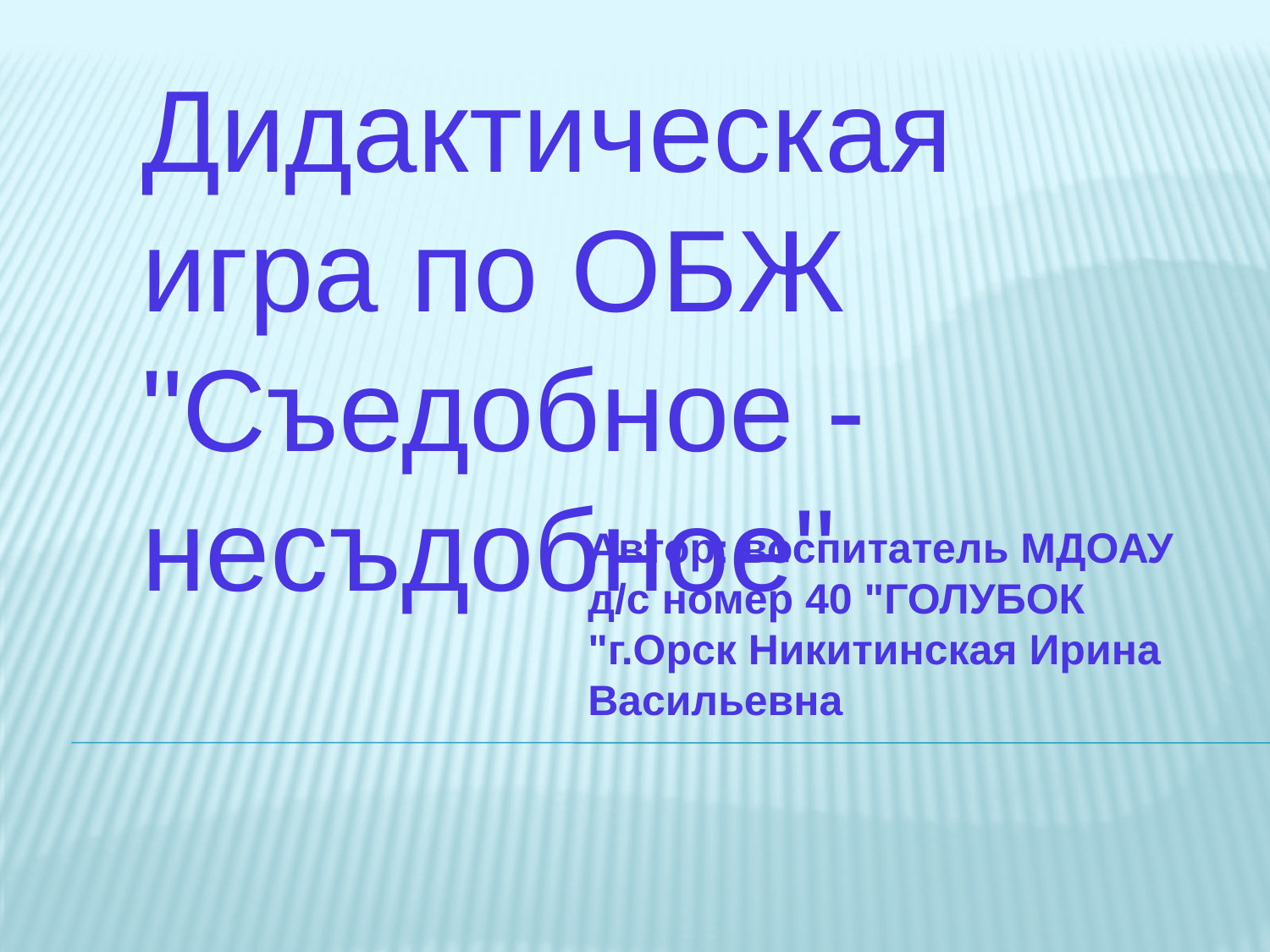

# Дидактическая игра по ОБЖ "Съедобное -несъдобное"
Автор: воспитатель МДОАУ д/с номер 40 "ГОЛУБОК "г.Орск Никитинская Ирина Васильевна